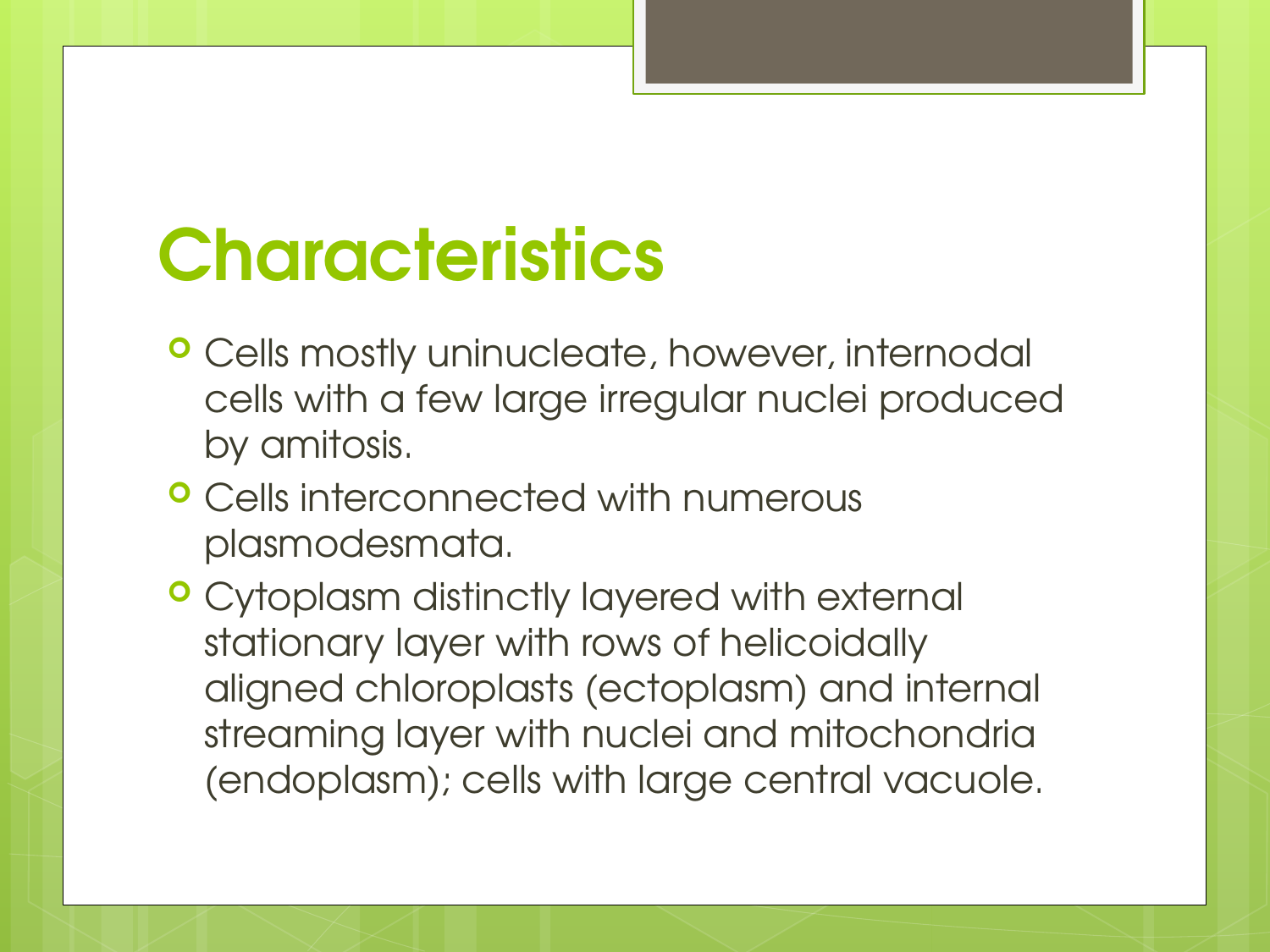

# Characteristics
Cells mostly uninucleate, however, internodal cells with a few large irregular nuclei produced by amitosis.
Cells interconnected with numerous plasmodesmata.
Cytoplasm distinctly layered with external stationary layer with rows of helicoidally aligned chloroplasts (ectoplasm) and internal streaming layer with nuclei and mitochondria (endoplasm); cells with large central vacuole.